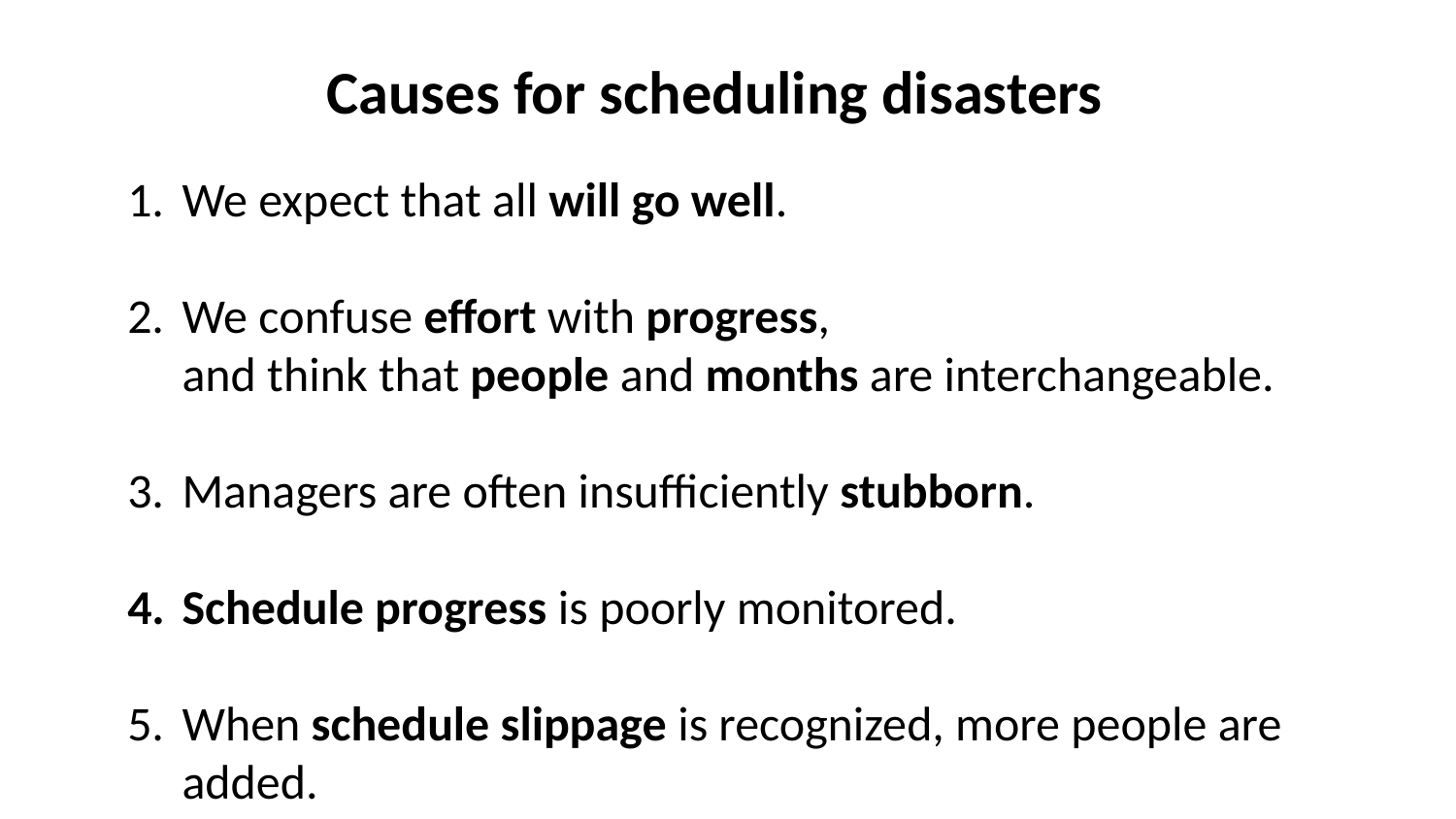

Causes for scheduling disasters
We expect that all will go well.

We confuse effort with progress,
     and think that people and months are interchangeable.

Managers are often insufficiently stubborn.

Schedule progress is poorly monitored.

When schedule slippage is recognized, more people are added.